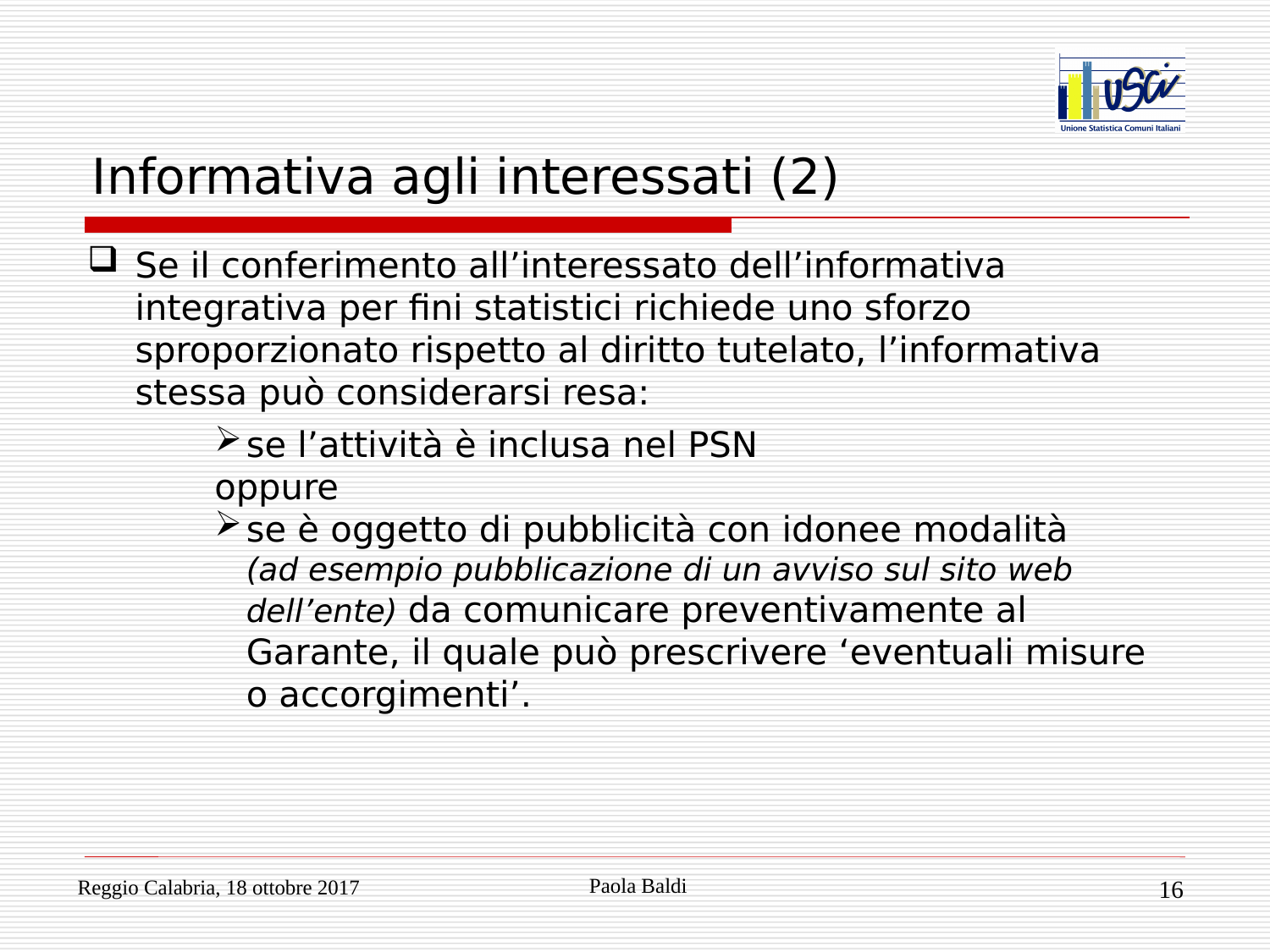

# Informativa agli interessati (2)
Se il conferimento all’interessato dell’informativa integrativa per fini statistici richiede uno sforzo sproporzionato rispetto al diritto tutelato, l’informativa stessa può considerarsi resa:
se l’attività è inclusa nel PSN
	oppure
se è oggetto di pubblicità con idonee modalità     (ad esempio pubblicazione di un avviso sul sito web dell’ente) da comunicare preventivamente al Garante, il quale può prescrivere ‘eventuali misure o accorgimenti’.

Paola Baldi
Reggio Calabria, 18 ottobre 2017
16